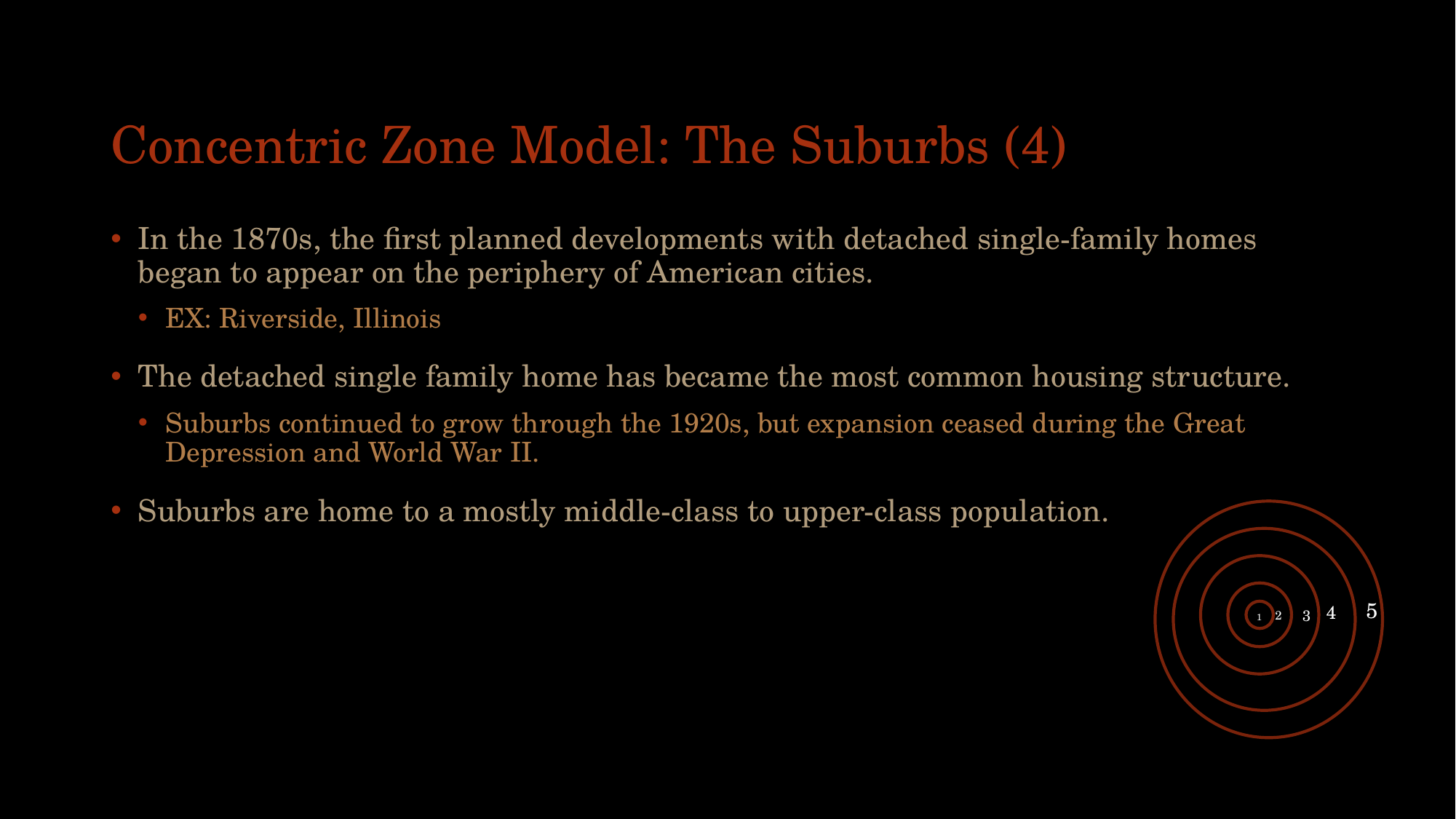

# Concentric Zone Model: The Suburbs (4)
In the 1870s, the first planned developments with detached single-family homes began to appear on the periphery of American cities.
EX: Riverside, Illinois
The detached single family home has became the most common housing structure.
Suburbs continued to grow through the 1920s, but expansion ceased during the Great Depression and World War II.
Suburbs are home to a mostly middle-class to upper-class population.

5
4

3
2
1